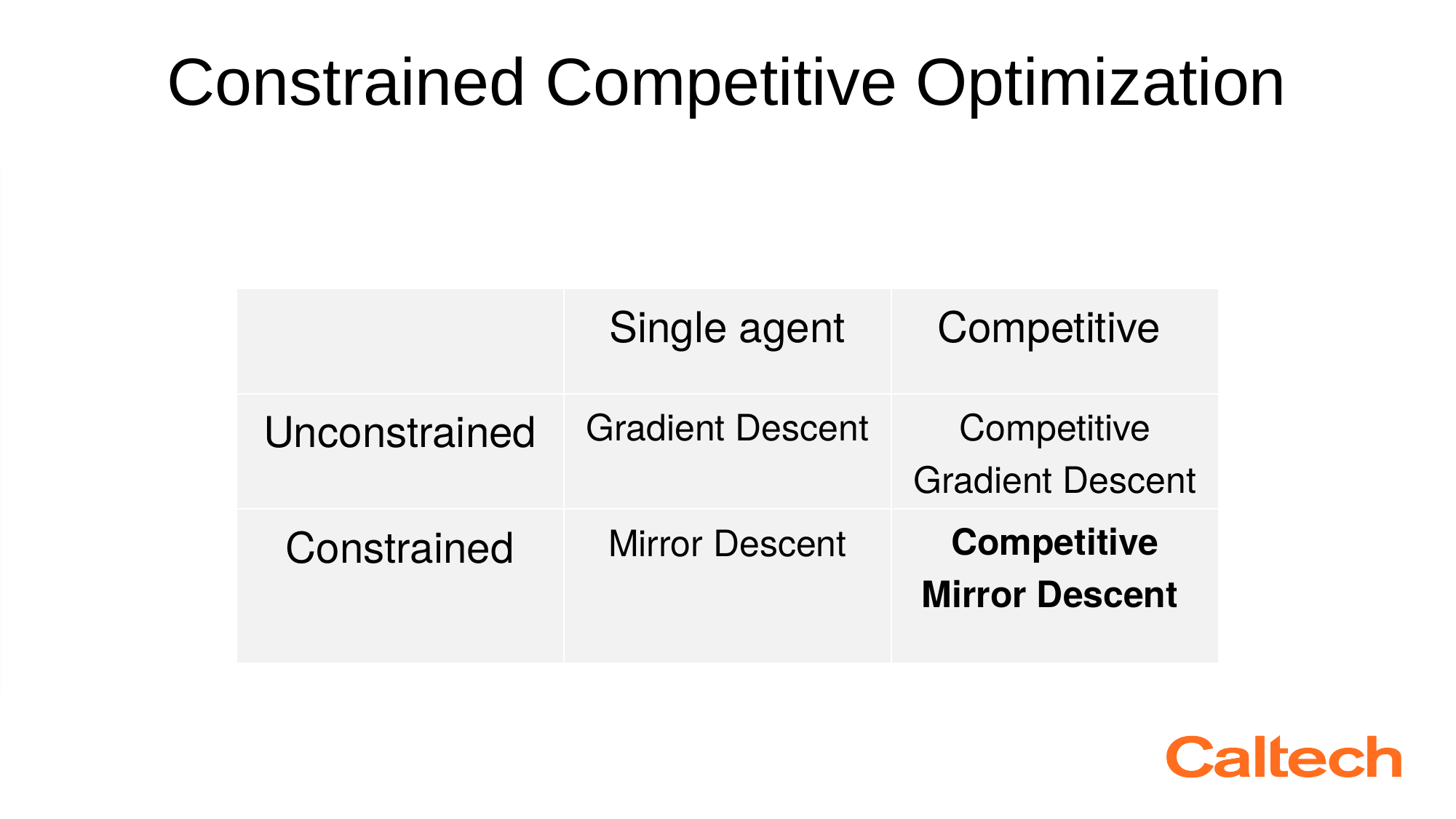

# Constrained Competitive Optimization

|  | Single agent | Competitive |
| --- | --- | --- |
| Unconstrained | Gradient Descent | Competitive Gradient Descent |
| Constrained | Mirror Descent | Competitive Mirror Descent |